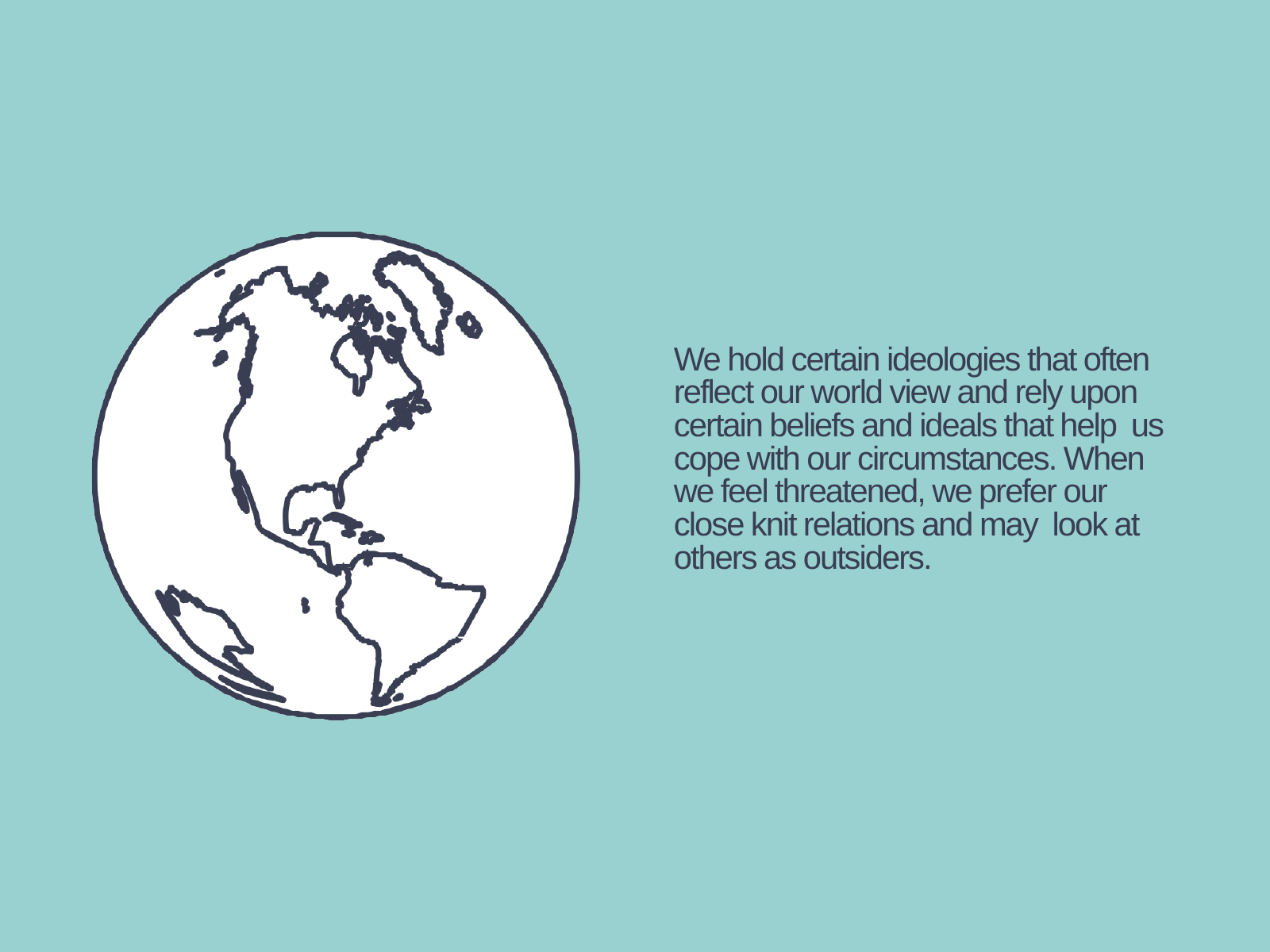

We hold certain ideologies that often reflect our world view and rely upon certain beliefs and ideals that help  us cope with our circumstances. When we feel threatened, we prefer our close knit relations and may  look at others as outsiders.